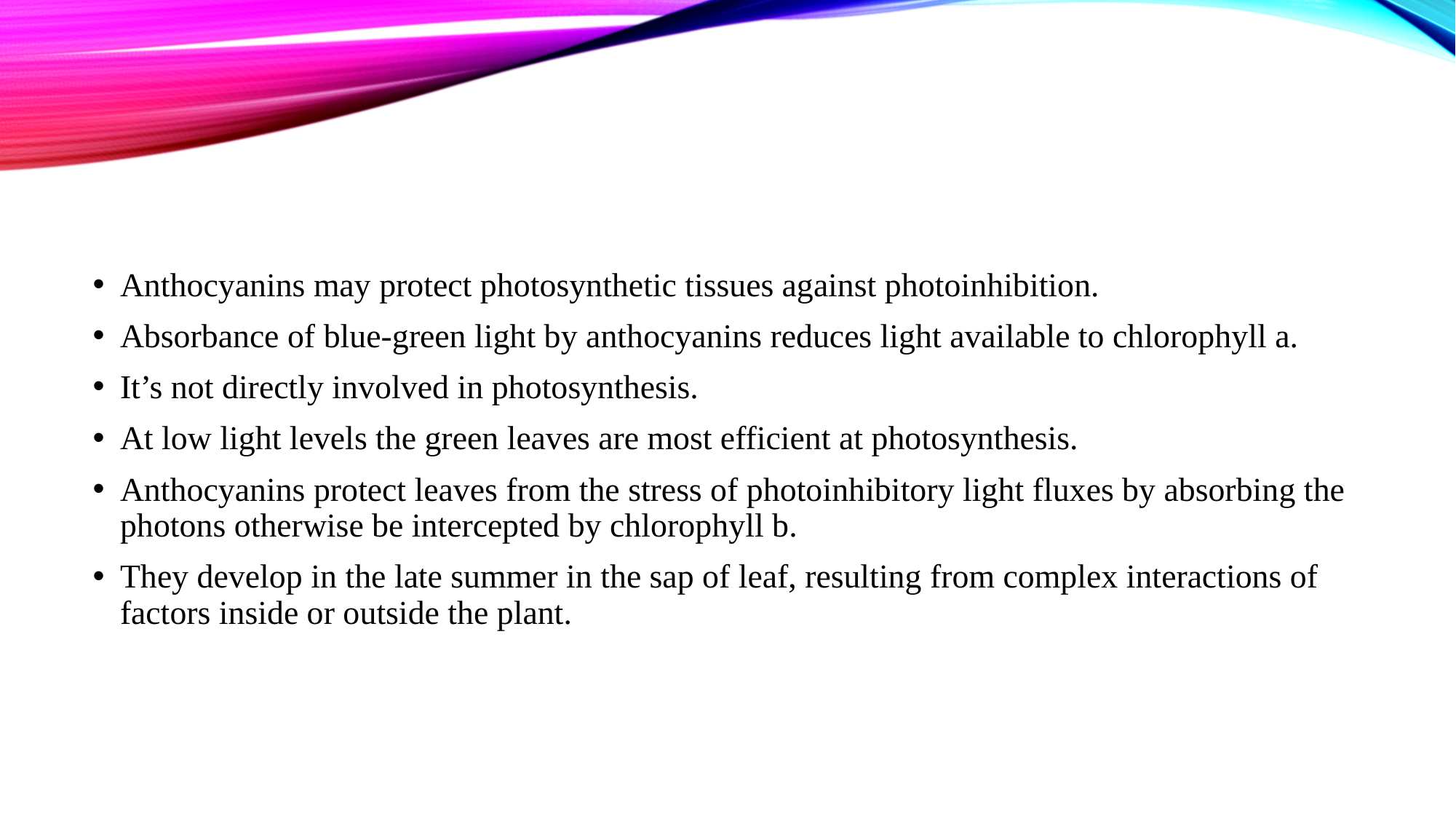

Anthocyanins may protect photosynthetic tissues against photoinhibition.
Absorbance of blue-green light by anthocyanins reduces light available to chlorophyll a.
It’s not directly involved in photosynthesis.
At low light levels the green leaves are most efficient at photosynthesis.
Anthocyanins protect leaves from the stress of photoinhibitory light fluxes by absorbing the photons otherwise be intercepted by chlorophyll b.
They develop in the late summer in the sap of leaf, resulting from complex interactions of factors inside or outside the plant.